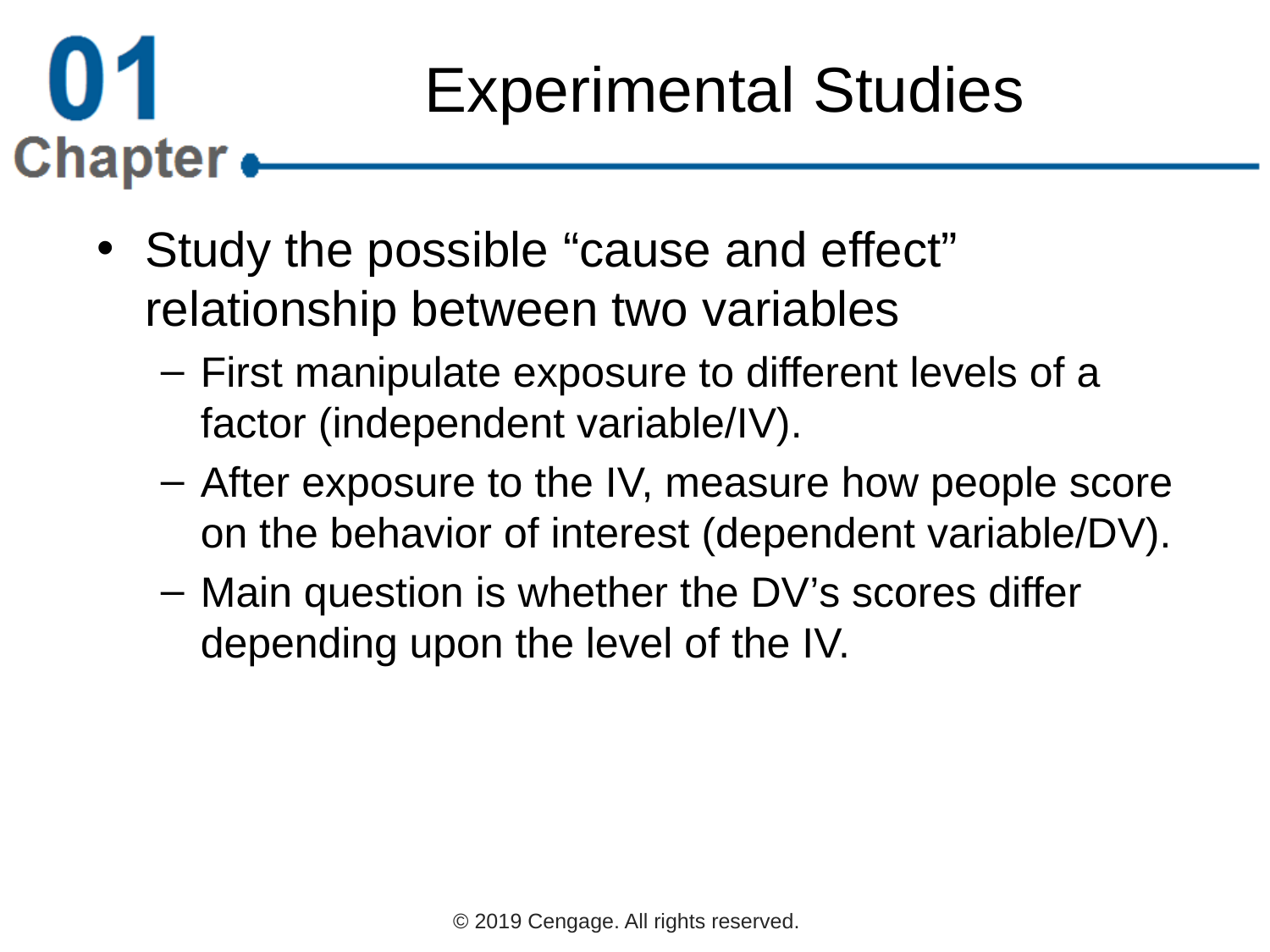

# Experimental Studies
Study the possible “cause and effect” relationship between two variables
First manipulate exposure to different levels of a factor (independent variable/IV).
After exposure to the IV, measure how people score on the behavior of interest (dependent variable/DV).
Main question is whether the DV’s scores differ depending upon the level of the IV.